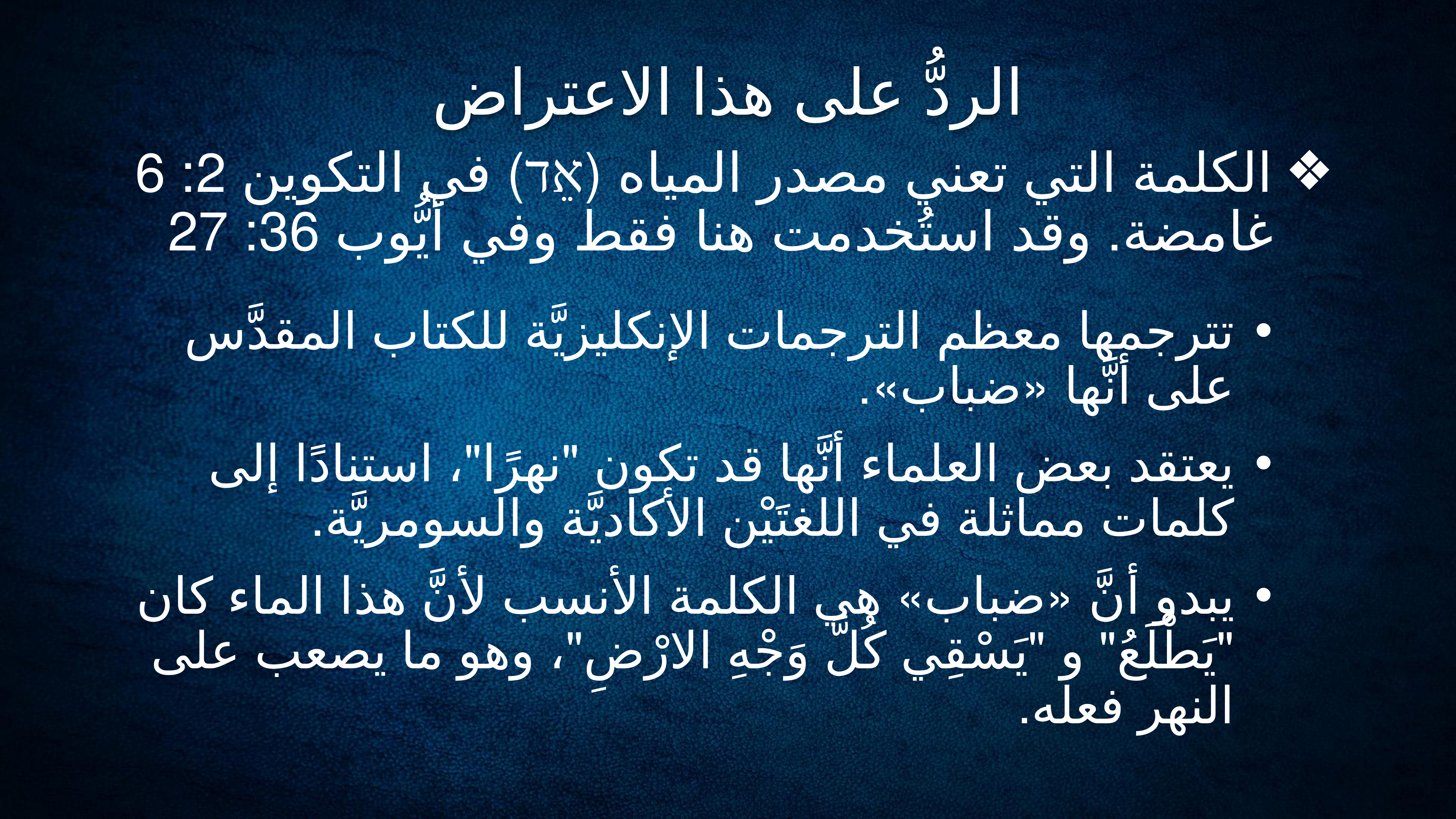

الردُّ على هذا الاعتراض
الكلمة التي تعني مصدر المياه (אֵד) في التكوين 2: 6 غامضة. وقد استُخدمت هنا فقط وفي أيُّوب 36: 27.

تترجمها معظم الترجمات الإنكليزيَّة للكتاب المقدَّس على أنَّها «ضباب».
يعتقد بعض العلماء أنَّها قد تكون "نهرًا"، استنادًا إلى كلمات مماثلة في اللغتَيْن الأكاديَّة والسومريَّة.
يبدو أنَّ «ضباب» هي الكلمة الأنسب لأنَّ هذا الماء كان "يَطْلَعُ" و "يَسْقِي كُلَّ وَجْهِ الارْضِ"، وهو ما يصعب على النهر فعله.